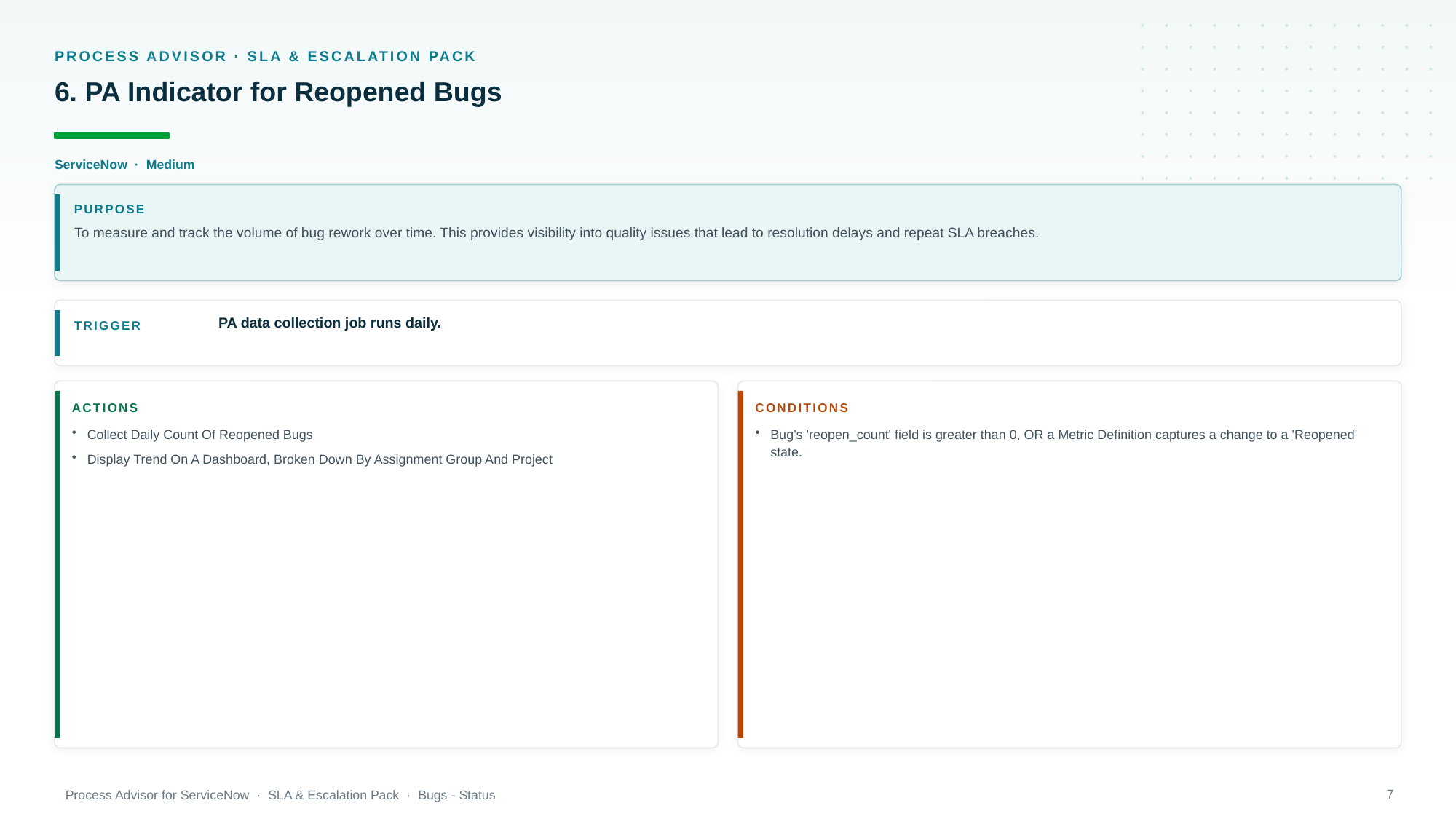

PROCESS ADVISOR · SLA & ESCALATION PACK

6. PA Indicator for Reopened Bugs

ServiceNow  ·  Medium

PURPOSE
To measure and track the volume of bug rework over time. This provides visibility into quality issues that lead to resolution delays and repeat SLA breaches.

PA data collection job runs daily.
TRIGGER

ACTIONS
CONDITIONS
Collect Daily Count Of Reopened Bugs
Display Trend On A Dashboard, Broken Down By Assignment Group And Project
Bug's 'reopen_count' field is greater than 0, OR a Metric Definition captures a change to a 'Reopened' state.
7